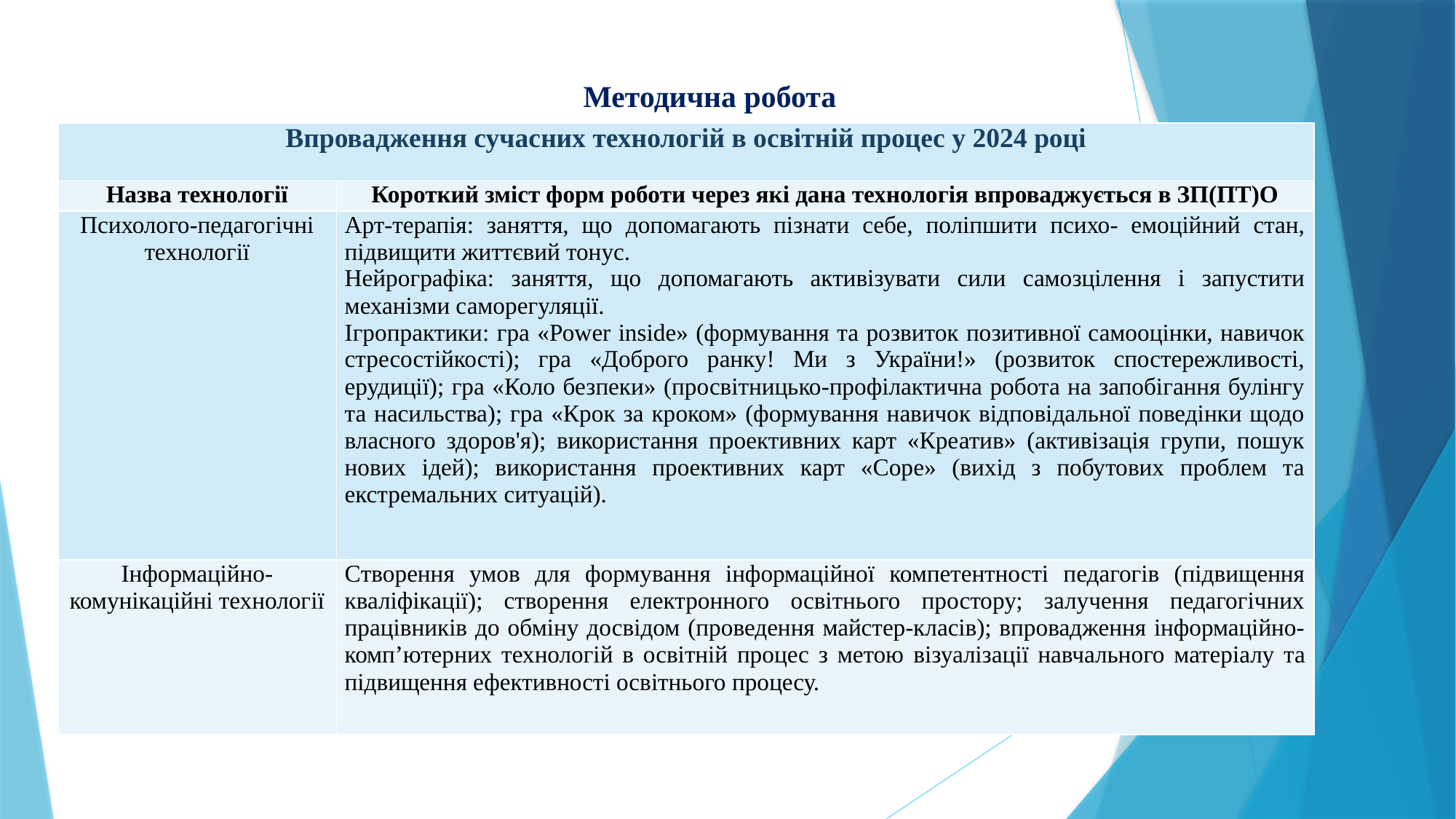

Методична робота
| Впровадження сучасних технологій в освітній процес у 2024 році |  |
| --- | --- |
| Назва технології | Короткий зміст форм роботи через які дана технологія впроваджується в ЗП(ПТ)О |
| Психолого-педагогічні технології | Арт-терапія: заняття, що допомагають пізнати себе, поліпшити психо- емоційний стан, підвищити життєвий тонус. Нейрографіка: заняття, що допомагають активізувати сили самозцілення і запустити механізми саморегуляції. Ігропрактики: гра «Роwer inside» (формування та розвиток позитивної самооцінки, навичок стресостійкості); гра «Доброго ранку! Ми з України!» (розвиток спостережливості, ерудиції); гра «Коло безпеки» (просвітницько-профілактична робота на запобігання булінгу та насильства); гра «Крок за кроком» (формування навичок відповідальної поведінки щодо власного здоров'я); використання проективних карт «Креатив» (активізація групи, пошук нових ідей); використання проективних карт «Соре» (вихід з побутових проблем та екстремальних ситуацій). |
| Інформаційно-комунікаційні технології | Cтворення умов для формування інформаційної компетентності педагогів (підвищення кваліфікації); створення електронного освітнього простору; залучення педагогічних працівників до обміну досвідом (проведення майстер-класів); впровадження інформаційно-комп’ютерних технологій в освітній процес з метою візуалізації навчального матеріалу та підвищення ефективності освітнього процесу. |